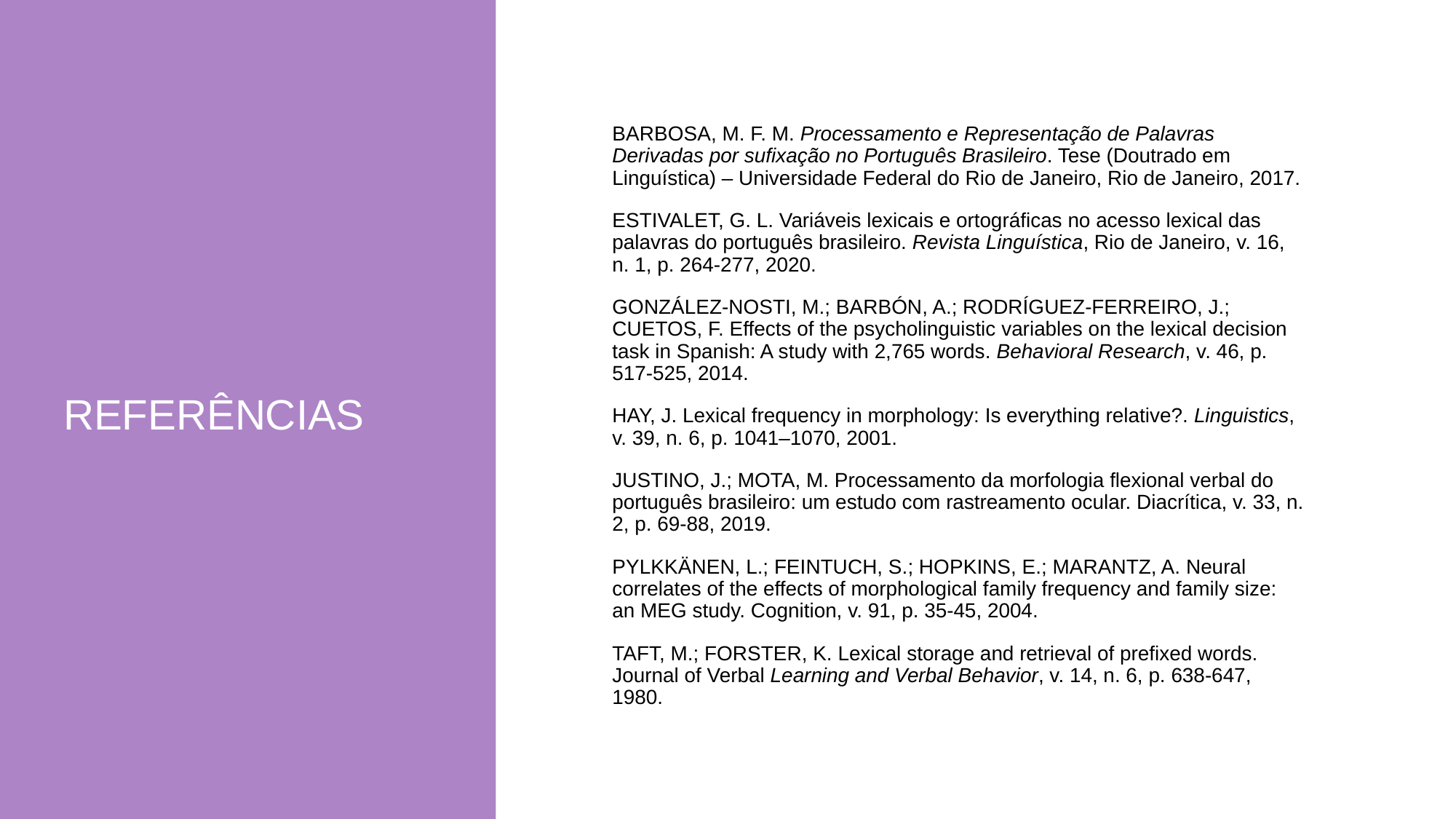

# REFERÊNCIAS
BARBOSA, M. F. M. Processamento e Representação de Palavras Derivadas por sufixação no Português Brasileiro. Tese (Doutrado em Linguística) – Universidade Federal do Rio de Janeiro, Rio de Janeiro, 2017.
ESTIVALET, G. L. Variáveis lexicais e ortográficas no acesso lexical das palavras do português brasileiro. Revista Linguística, Rio de Janeiro, v. 16, n. 1, p. 264-277, 2020.
GONZÁLEZ-NOSTI, M.; BARBÓN, A.; RODRÍGUEZ-FERREIRO, J.; CUETOS, F. Effects of the psycholinguistic variables on the lexical decision task in Spanish: A study with 2,765 words. Behavioral Research, v. 46, p. 517-525, 2014.
HAY, J. Lexical frequency in morphology: Is everything relative?. Linguistics, v. 39, n. 6, p. 1041–1070, 2001.
JUSTINO, J.; MOTA, M. Processamento da morfologia flexional verbal do português brasileiro: um estudo com rastreamento ocular. Diacrítica, v. 33, n. 2, p. 69-88, 2019.
PYLKKÄNEN, L.; FEINTUCH, S.; HOPKINS, E.; MARANTZ, A. Neural correlates of the effects of morphological family frequency and family size: an MEG study. Cognition, v. 91, p. 35-45, 2004.
TAFT, M.; FORSTER, K. Lexical storage and retrieval of prefixed words. Journal of Verbal Learning and Verbal Behavior, v. 14, n. 6, p. 638-647, 1980.